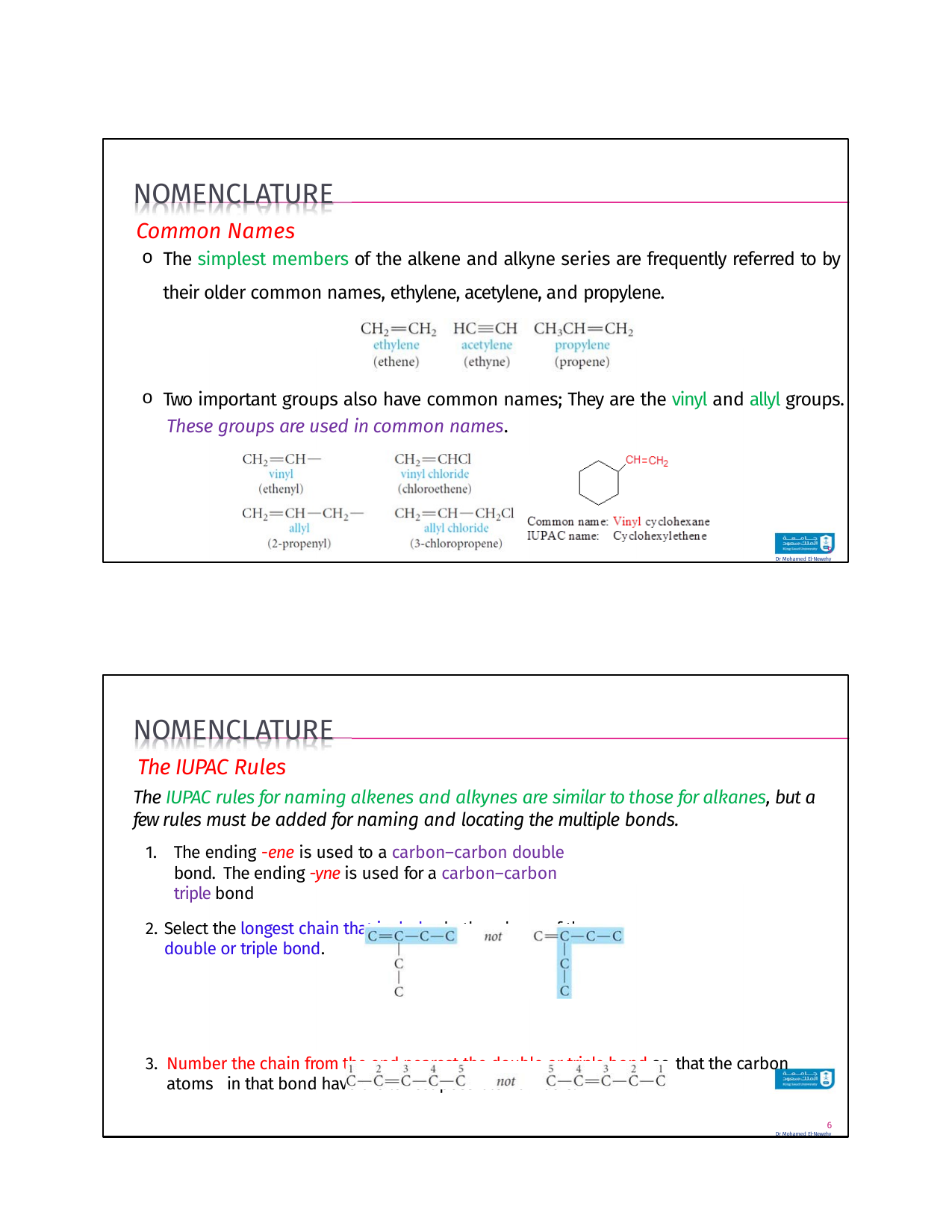

NOMENCLATURE
Common Names
The simplest members of the alkene and alkyne series are frequently referred to by
their older common names, ethylene, acetylene, and propylene.

Two important groups also have common names; They are the vinyl and allyl groups.
These groups are used in common names.

5
Dr Mohamed El-Newehy

NOMENCLATURE
The IUPAC Rules
The IUPAC rules for naming alkenes and alkynes are similar to those for alkanes, but a  few rules must be added for naming and locating the multiple bonds.
The ending -ene is used to a carbon–carbon double bond.  The ending -yne is used for a carbon–carbon triple bond
Select the longest chain that includes both carbons of the double or triple bond.

Number the chain from the end nearest the double or triple bond so that the carbon atoms  in that bond have the lowest possible numbers.

6
Dr Mohamed El-Newehy

3